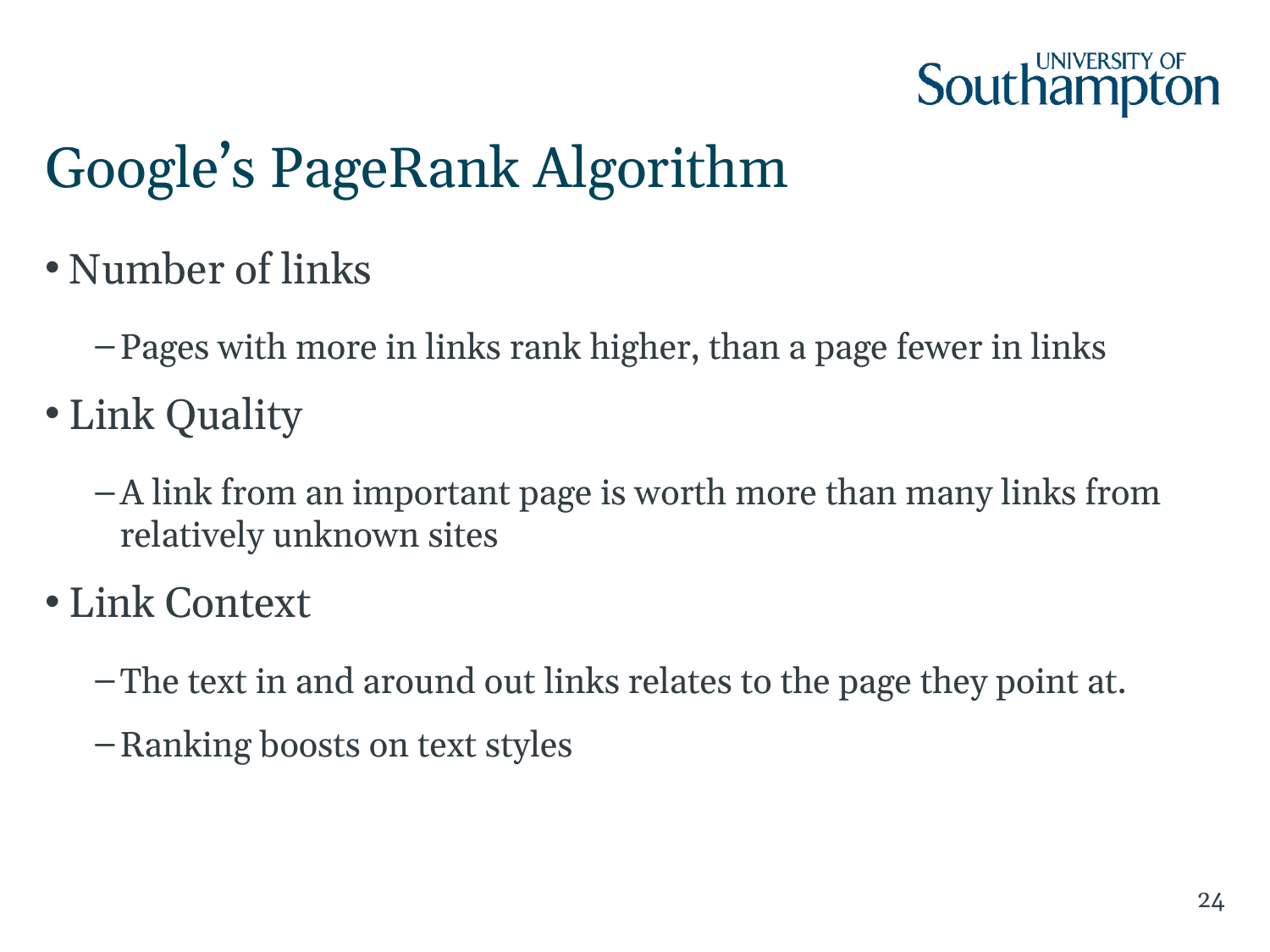

# Google’s PageRank Algorithm
Number of links
Pages with more in links rank higher, than a page fewer in links
Link Quality
A link from an important page is worth more than many links from relatively unknown sites
Link Context
The text in and around out links relates to the page they point at.
Ranking boosts on text styles

24